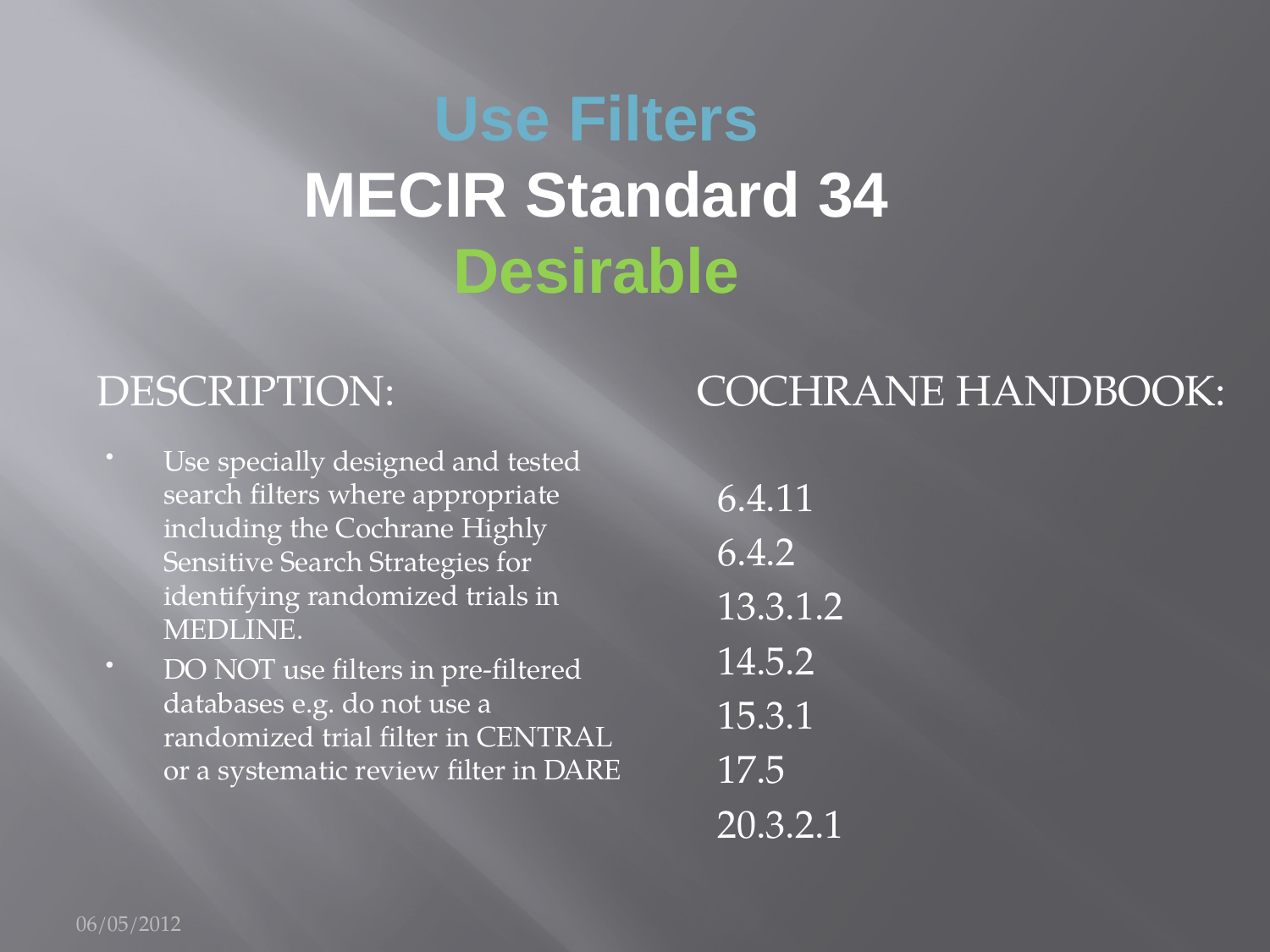

# Use Filters MECIR Standard 34 Desirable
Description:

Cochrane Handbook:

Use specially designed and tested search filters where appropriate including the Cochrane Highly Sensitive Search Strategies for identifying randomized trials in MEDLINE.
DO NOT use filters in pre-filtered databases e.g. do not use a randomized trial filter in CENTRAL or a systematic review filter in DARE
6.4.11
6.4.2
13.3.1.2
14.5.2
15.3.1
17.5
20.3.2.1
06/05/2012